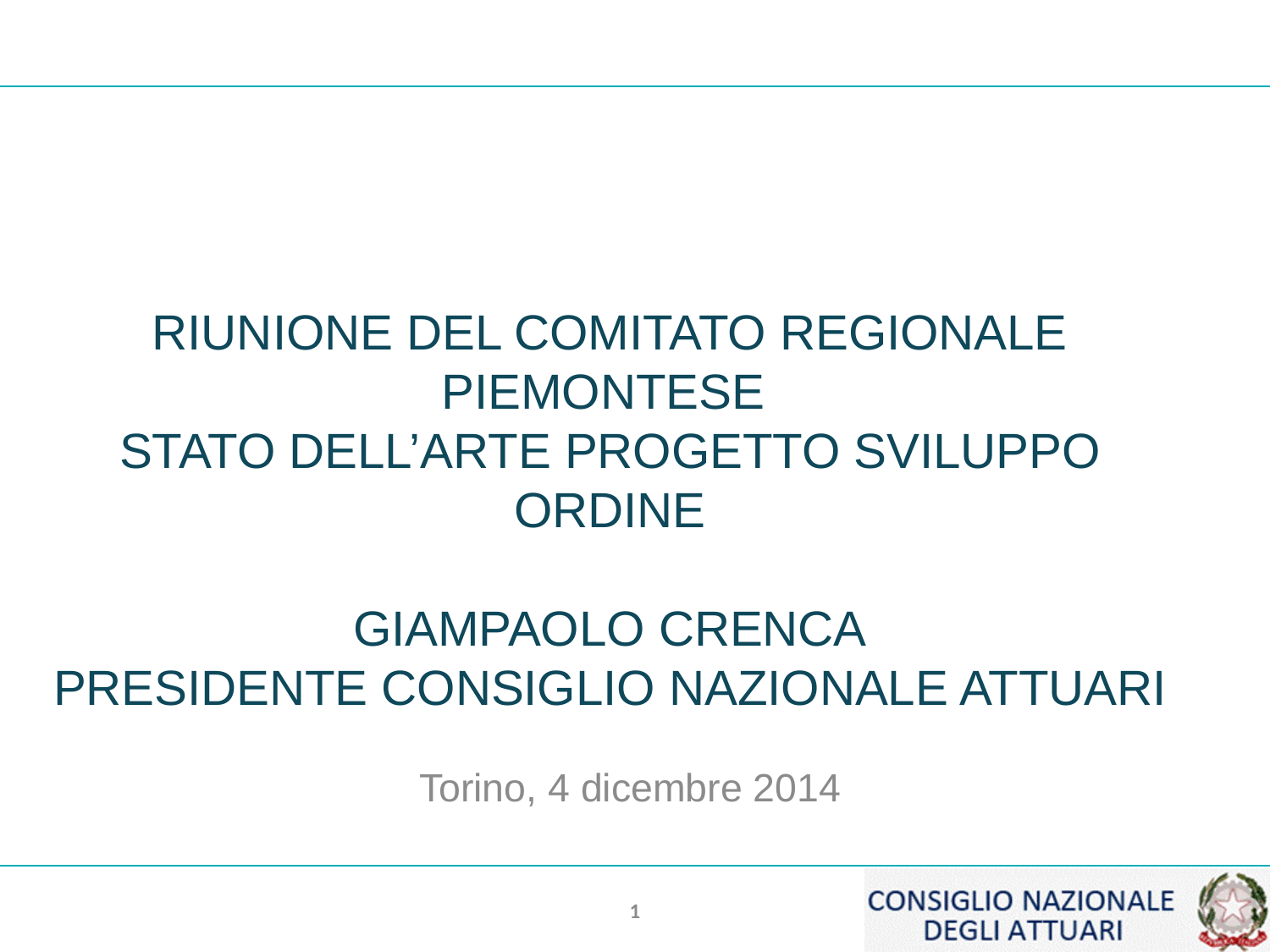

RIUNIONE DEL COMITATO REGIONALE PIEMONTESE
STATO DELL’ARTE PROGETTO SVILUPPO ORDINE
GIAMPAOLO CRENCA
PRESIDENTE CONSIGLIO NAZIONALE ATTUARI
Torino, 4 dicembre 2014
1